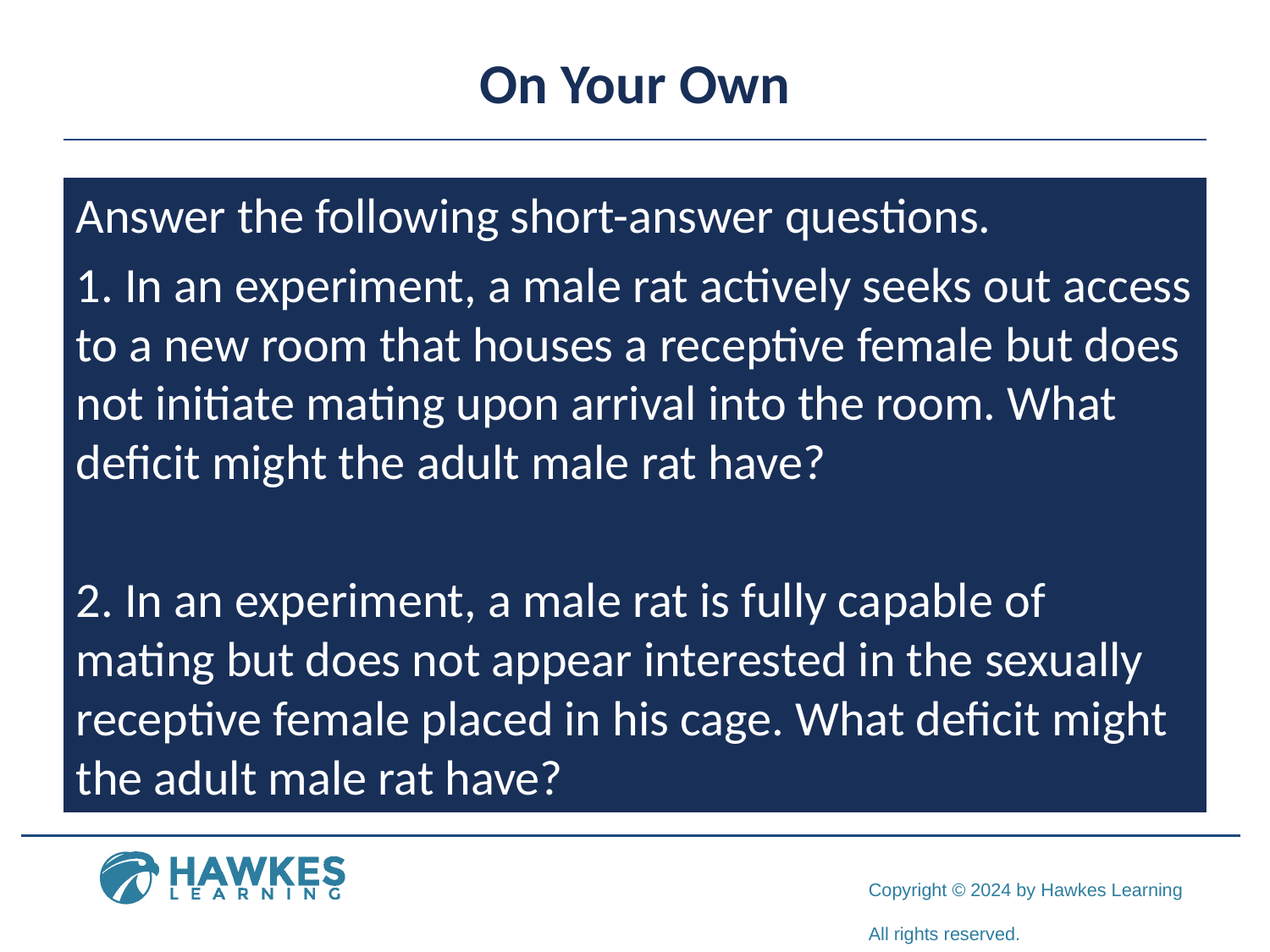

# On Your Own
Answer the following short-answer questions.
1. In an experiment, a male rat actively seeks out access to a new room that houses a receptive female but does not initiate mating upon arrival into the room. What deficit might the adult male rat have?

2. In an experiment, a male rat is fully capable of mating but does not appear interested in the sexually receptive female placed in his cage. What deficit might the adult male rat have?